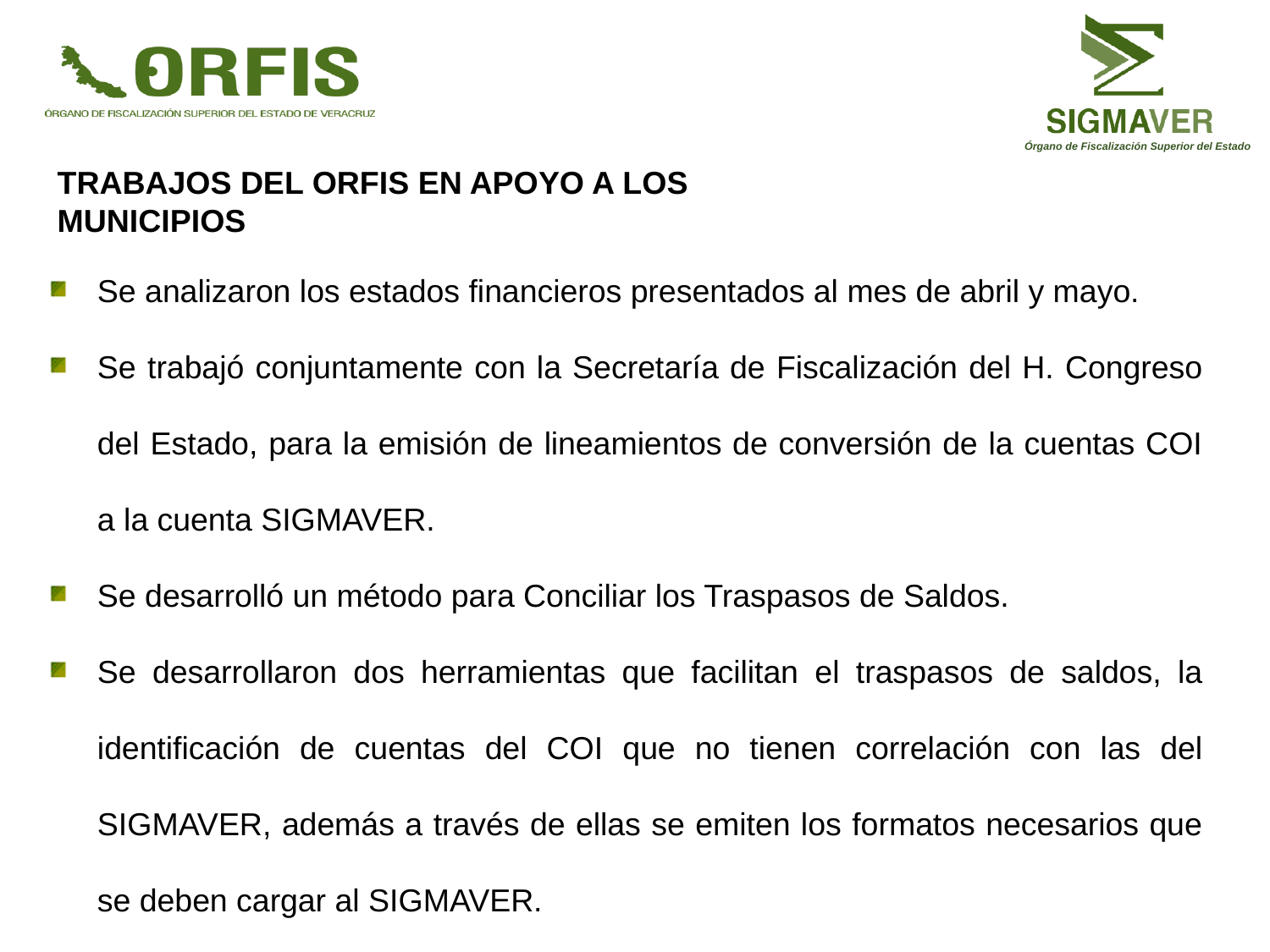

Trabajos del ORFIS en apoyo a los municipios
Se analizaron los estados financieros presentados al mes de abril y mayo.
Se trabajó conjuntamente con la Secretaría de Fiscalización del H. Congreso del Estado, para la emisión de lineamientos de conversión de la cuentas COI a la cuenta SIGMAVER.
Se desarrolló un método para Conciliar los Traspasos de Saldos.
Se desarrollaron dos herramientas que facilitan el traspasos de saldos, la identificación de cuentas del COI que no tienen correlación con las del SIGMAVER, además a través de ellas se emiten los formatos necesarios que se deben cargar al SIGMAVER.